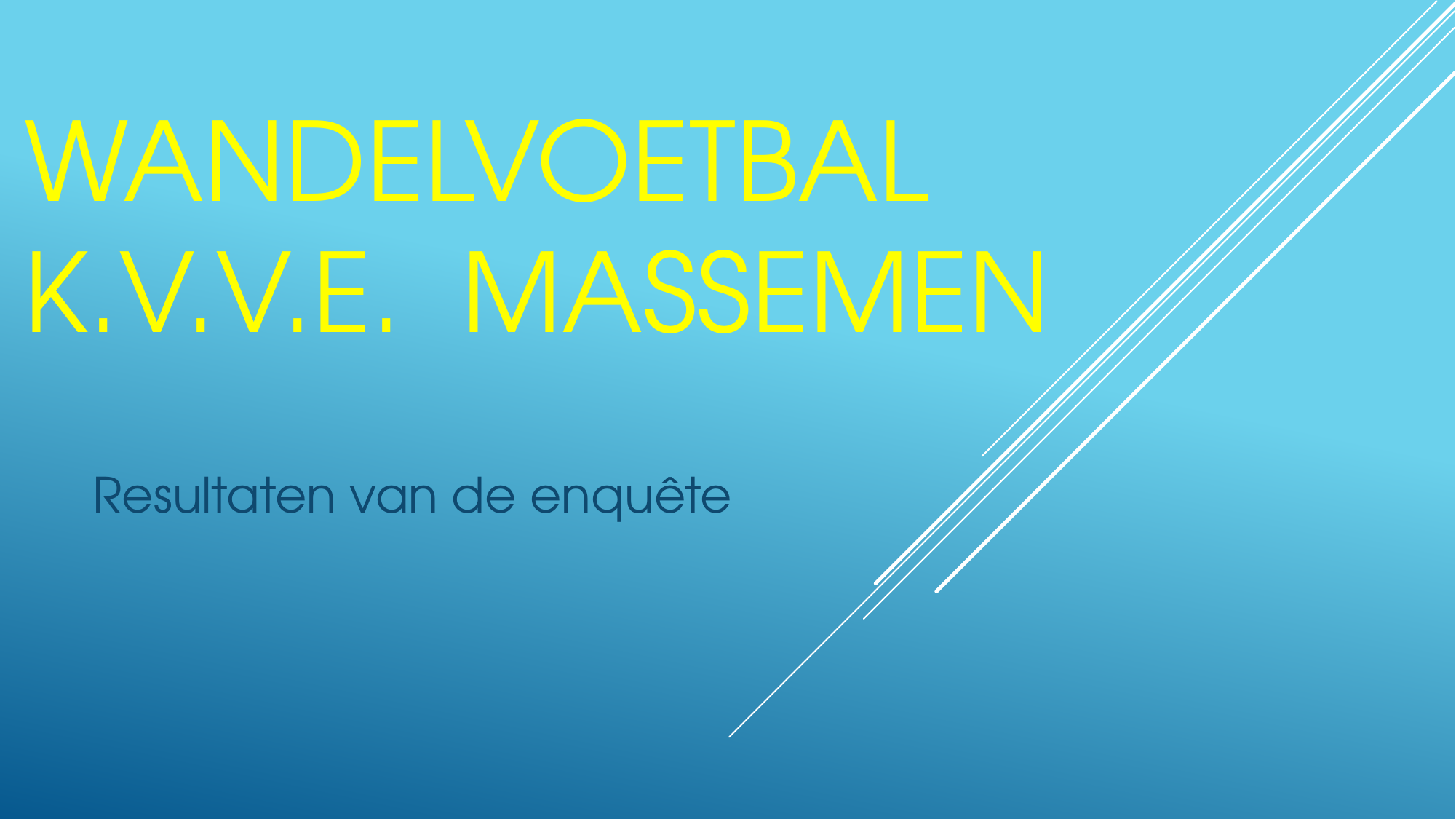

# Wandelvoetbal         K.V.V.E.  MASSEMEN
Resultaten van de enquête